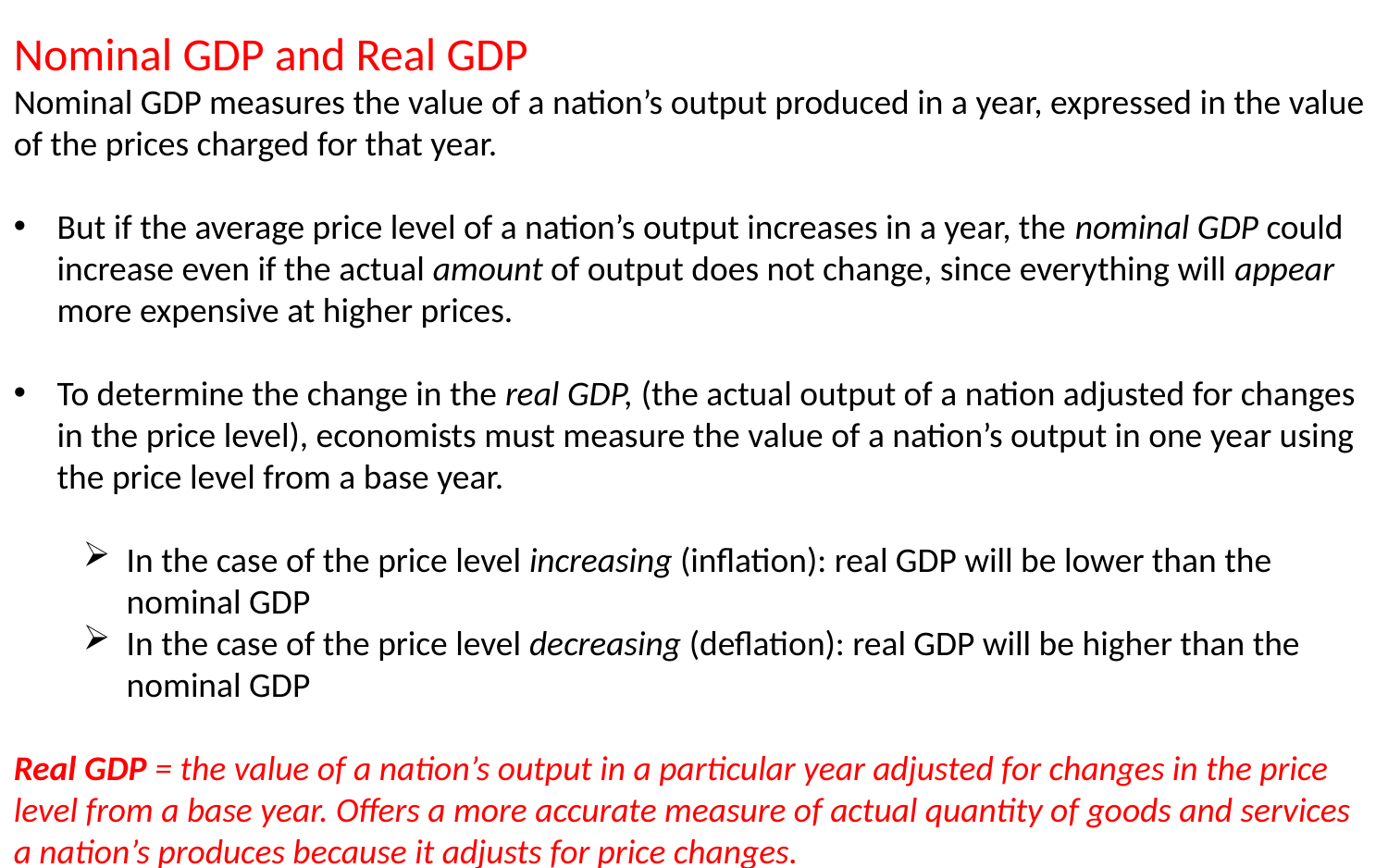

Nominal GDP and Real GDP
Nominal GDP measures the value of a nation’s output produced in a year, expressed in the value of the prices charged for that year.

But if the average price level of a nation’s output increases in a year, the nominal GDP could increase even if the actual amount of output does not change, since everything will appear more expensive at higher prices.

To determine the change in the real GDP, (the actual output of a nation adjusted for changes in the price level), economists must measure the value of a nation’s output in one year using the price level from a base year.

In the case of the price level increasing (inflation): real GDP will be lower than the nominal GDP
In the case of the price level decreasing (deflation): real GDP will be higher than the nominal GDP

Real GDP = the value of a nation’s output in a particular year adjusted for changes in the price level from a base year. Offers a more accurate measure of actual quantity of goods and services a nation’s produces because it adjusts for price changes.